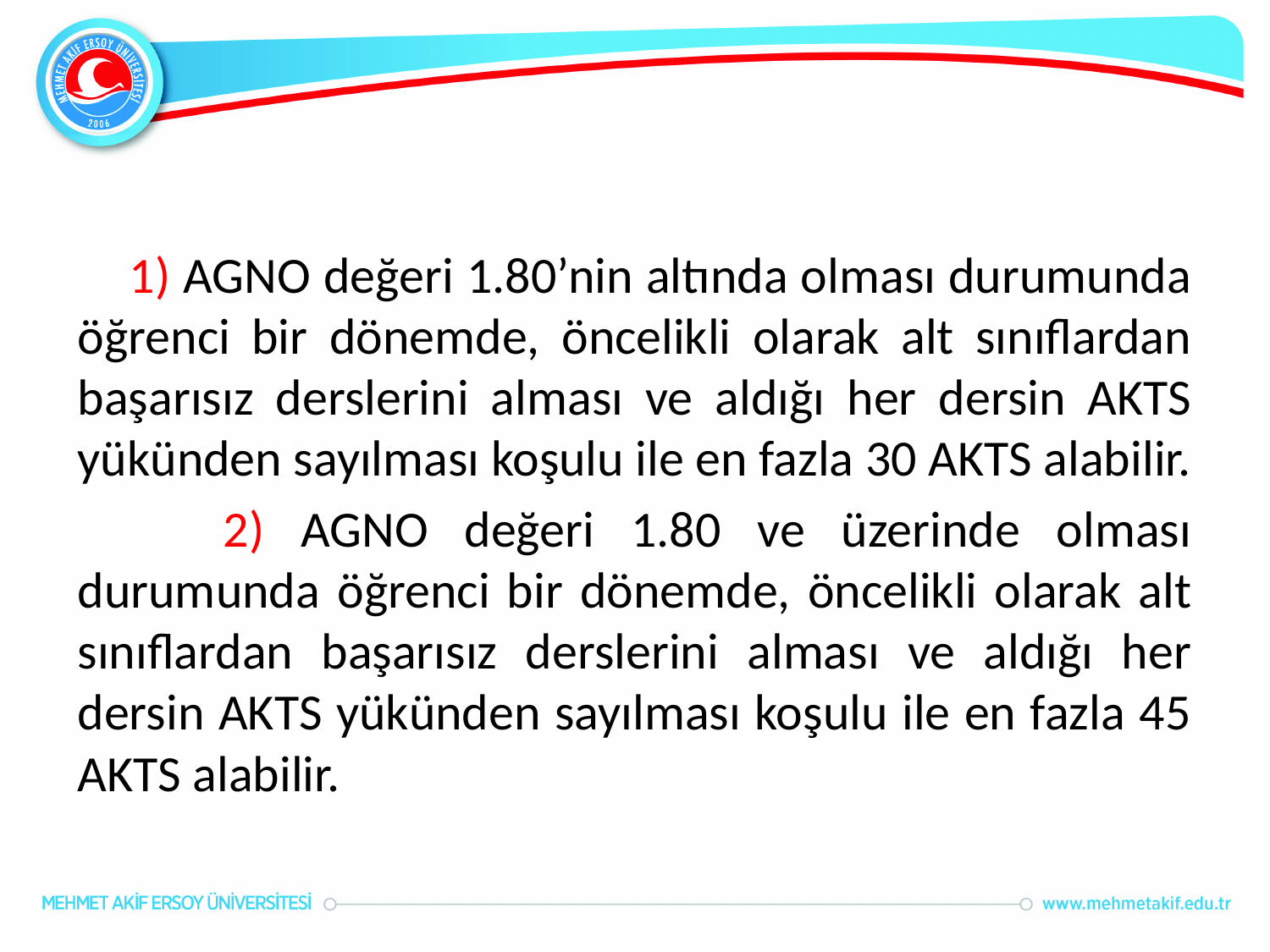

1) AGNO değeri 1.80’nin altında olması durumunda öğrenci bir dönemde, öncelikli olarak alt sınıflardan başarısız derslerini alması ve aldığı her dersin AKTS yükünden sayılması koşulu ile en fazla 30 AKTS alabilir.
    2) AGNO değeri 1.80 ve üzerinde olması durumunda öğrenci bir dönemde, öncelikli olarak alt sınıflardan başarısız derslerini alması ve aldığı her dersin AKTS yükünden sayılması koşulu ile en fazla 45 AKTS alabilir.